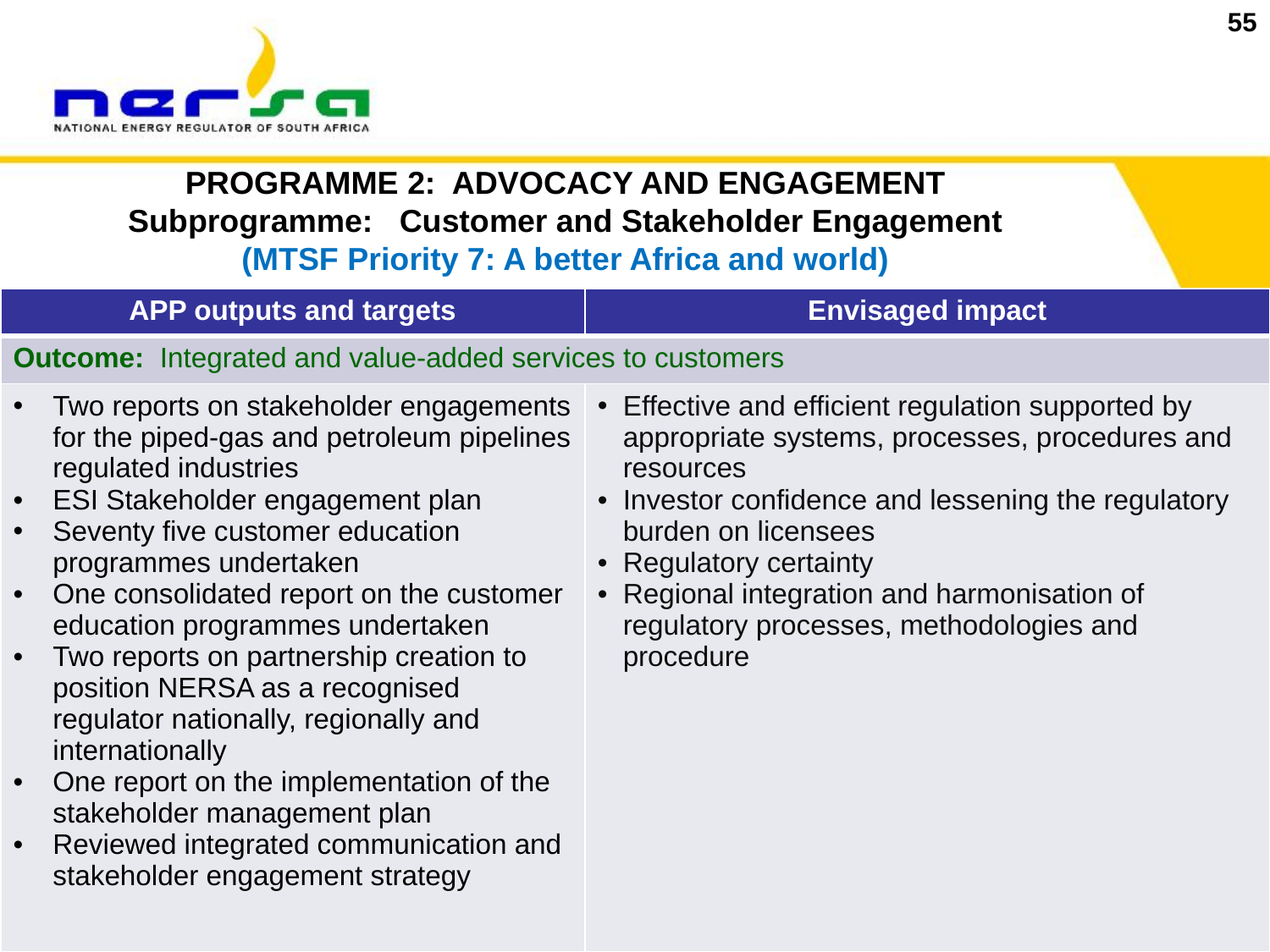

55
# PROGRAMME 2:  ADVOCACY AND ENGAGEMENT Subprogramme:   Customer and Stakeholder Engagement (MTSF Priority 7: A better Africa and world)
| APP outputs and targets | Envisaged impact |
| --- | --- |
| Outcome: Integrated and value-added services to customers |  |
| Two reports on stakeholder engagements for the piped-gas and petroleum pipelines regulated industries ESI Stakeholder engagement plan Seventy five customer education programmes undertaken One consolidated report on the customer education programmes undertaken Two reports on partnership creation to position NERSA as a recognised regulator nationally, regionally and internationally One report on the implementation of the stakeholder management plan Reviewed integrated communication and stakeholder engagement strategy | Effective and efficient regulation supported by appropriate systems, processes, procedures and resources Investor confidence and lessening the regulatory burden on licensees Regulatory certainty Regional integration and harmonisation of regulatory processes, methodologies and procedure |